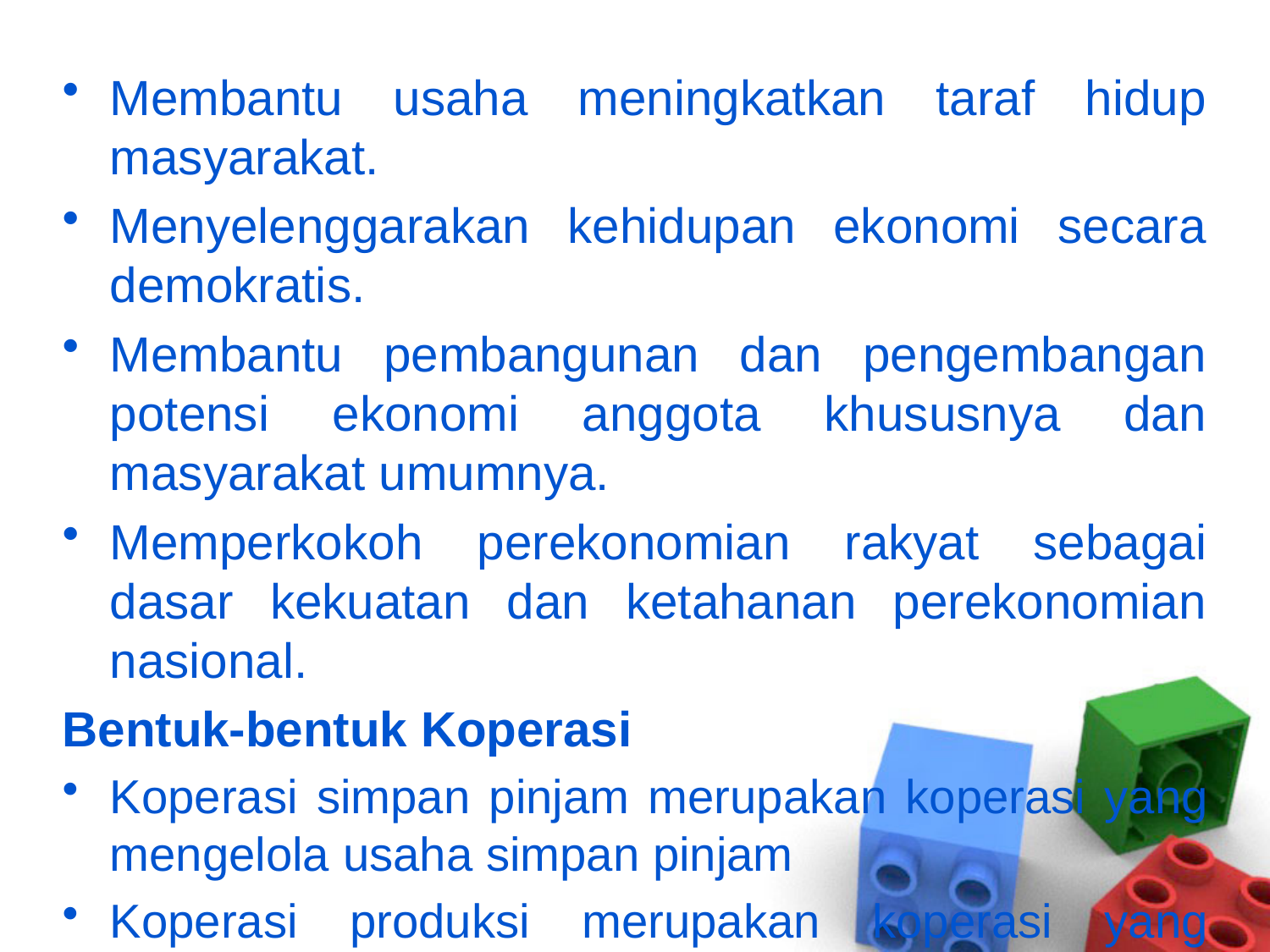

Membantu usaha meningkatkan taraf hidup masyarakat.
Menyelenggarakan kehidupan ekonomi secara demokratis.
Membantu pembangunan dan pengembangan potensi ekonomi anggota khususnya dan masyarakat umumnya.
Memperkokoh perekonomian rakyat sebagai dasar kekuatan dan ketahanan perekonomian nasional.
Bentuk-bentuk Koperasi
Koperasi simpan pinjam merupakan koperasi yang mengelola usaha simpan pinjam
Koperasi produksi merupakan koperasi yang mengelola usaha produksi barang tertentu.
Koperasi kunsumsi merupakan koperasi yang mengelola usaha penjualan barang-barang konsumsi.